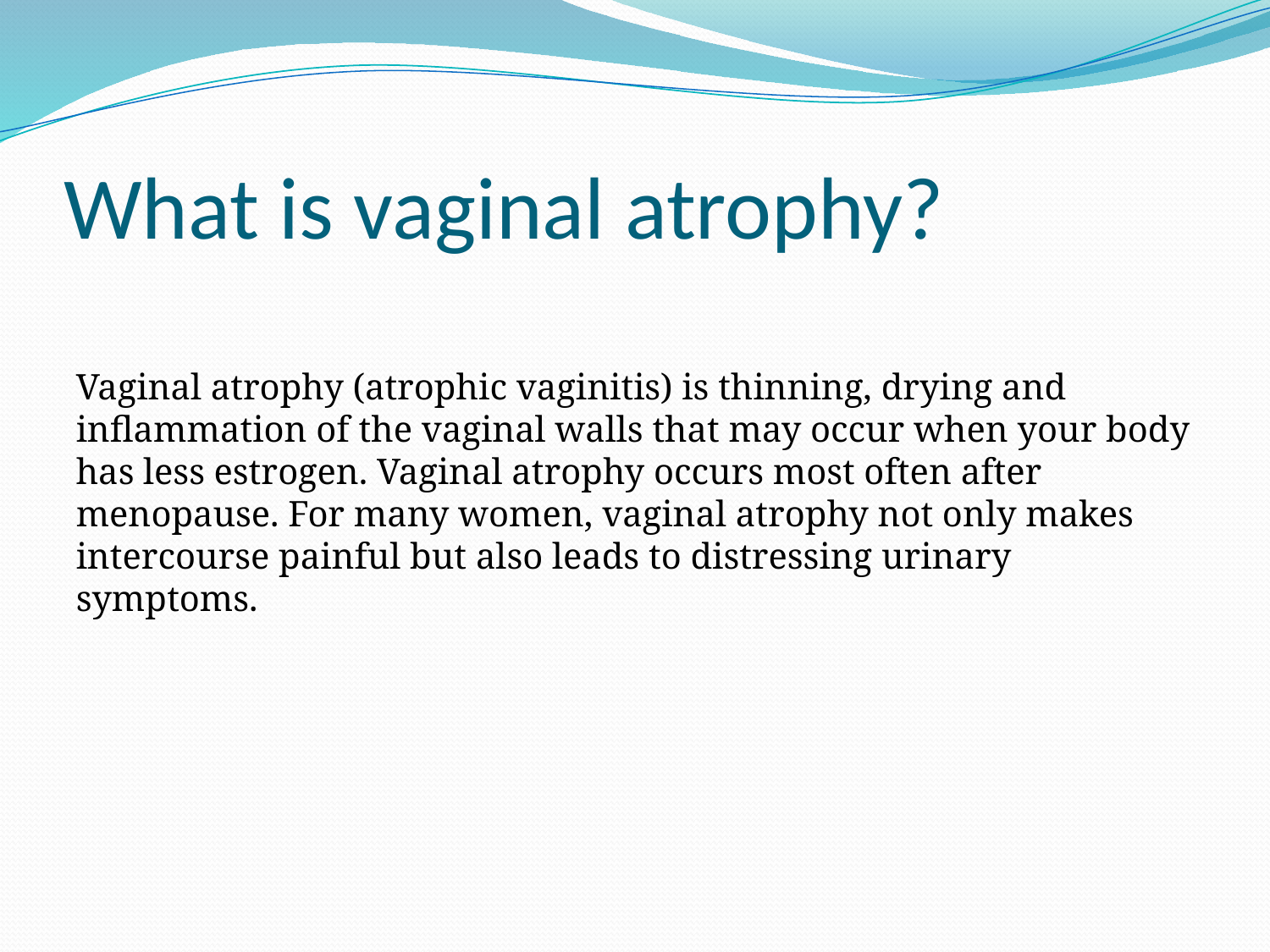

# What is vaginal atrophy?

Vaginal atrophy (atrophic vaginitis) is thinning, drying and inflammation of the vaginal walls that may occur when your body has less estrogen. Vaginal atrophy occurs most often after menopause. For many women, vaginal atrophy not only makes intercourse painful but also leads to distressing urinary symptoms.